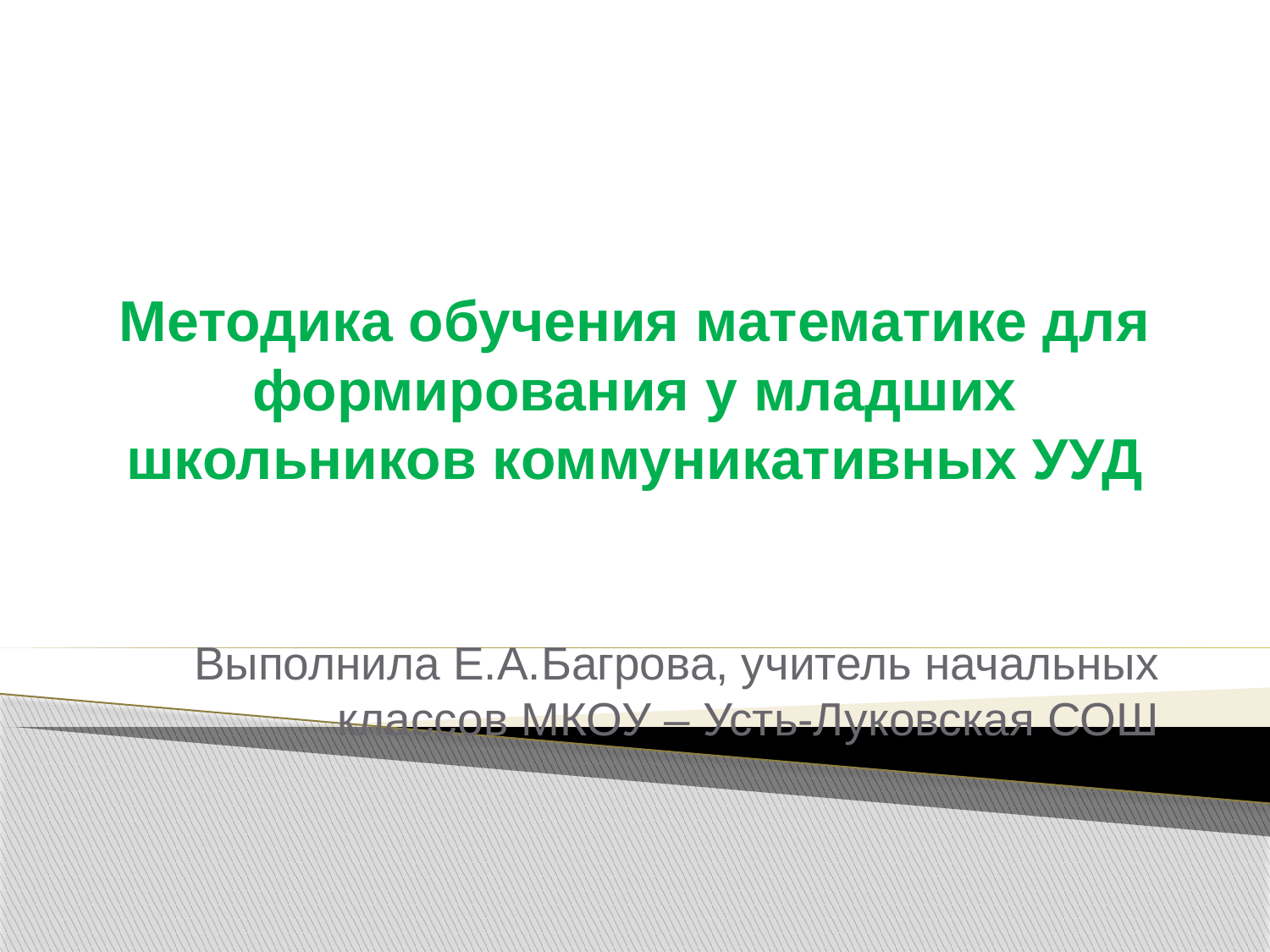

# Методика обучения математике для формирования у младших школьников коммуникативных УУД

Выполнила Е.А.Багрова, учитель начальных классов МКОУ – Усть-Луковская СОШ